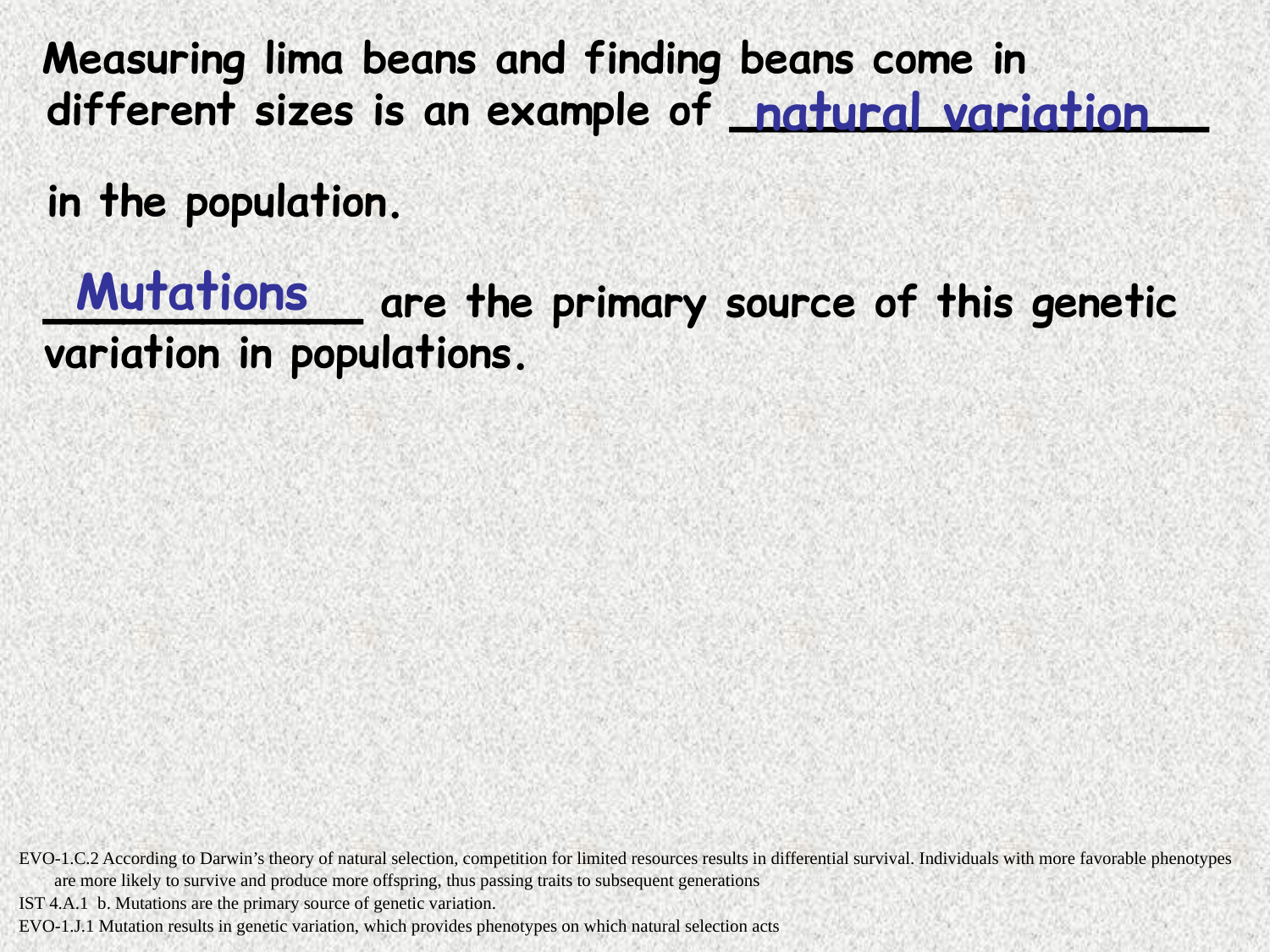

Measuring lima beans and finding beans come in
 different sizes is an example of __________________
 in the population.
natural variation
Mutations
____________ are the primary source of this genetic variation in populations.
EVO-1.C.2 According to Darwin’s theory of natural selection, competition for limited resources results in differential survival. Individuals with more favorable phenotypes
        are more likely to survive and produce more offspring, thus passing traits to subsequent generations
IST 4.A.1  b. Mutations are the primary source of genetic variation.
EVO-1.J.1 Mutation results in genetic variation, which provides phenotypes on which natural selection acts